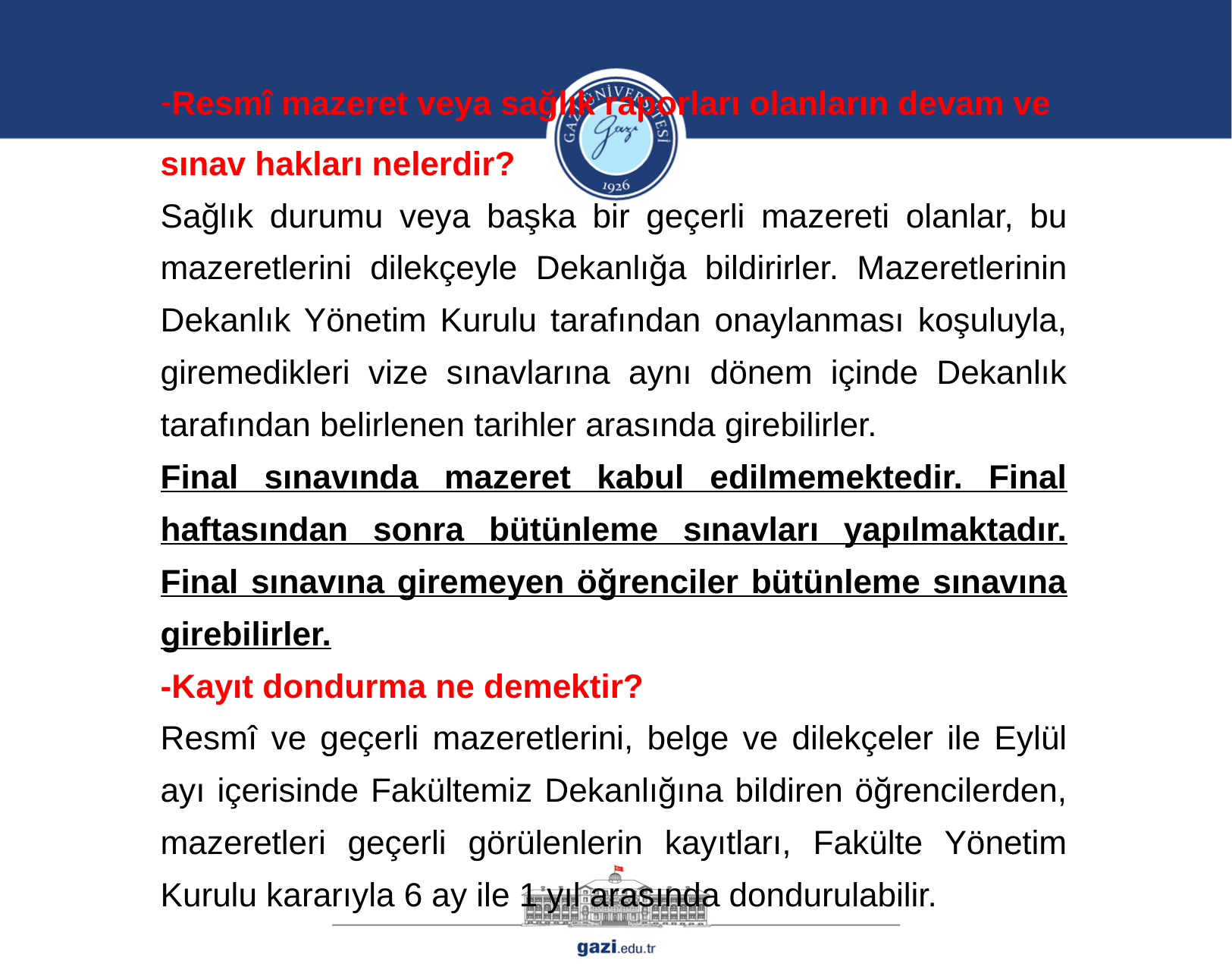

Resmî mazeret veya sağlık raporları olanların devam ve sınav hakları nelerdir?
Sağlık durumu veya başka bir geçerli mazereti olanlar, bu mazeretlerini dilekçeyle Dekanlığa bildirirler. Mazeretlerinin Dekanlık Yönetim Kurulu tarafından onaylanması koşuluyla, giremedikleri vize sınavlarına aynı dönem içinde Dekanlık tarafından belirlenen tarihler arasında girebilirler.
Final sınavında mazeret kabul edilmemektedir. Final haftasından sonra bütünleme sınavları yapılmaktadır. Final sınavına giremeyen öğrenciler bütünleme sınavına girebilirler.
-Kayıt dondurma ne demektir?
Resmî ve geçerli mazeretlerini, belge ve dilekçeler ile Eylül ayı içerisinde Fakültemiz Dekanlığına bildiren öğrencilerden, mazeretleri geçerli görülenlerin kayıtları, Fakülte Yönetim Kurulu kararıyla 6 ay ile 1 yıl arasında dondurulabilir.